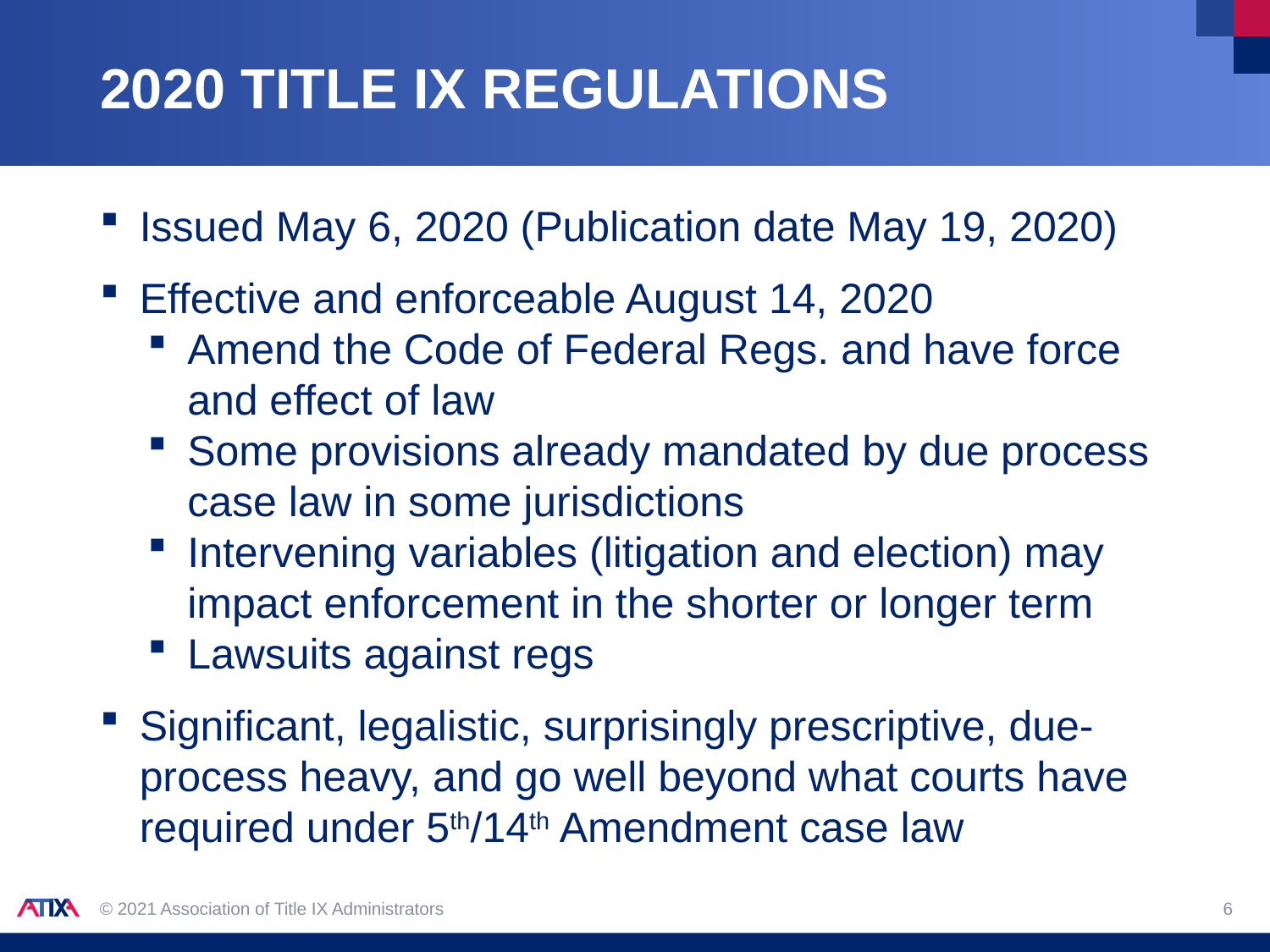

# 2020 Title IX Regulations
Issued May 6, 2020 (Publication date May 19, 2020)
Effective and enforceable August 14, 2020
Amend the Code of Federal Regs. and have force and effect of law
Some provisions already mandated by due process case law in some jurisdictions
Intervening variables (litigation and election) may impact enforcement in the shorter or longer term
Lawsuits against regs
Significant, legalistic, surprisingly prescriptive, due-process heavy, and go well beyond what courts have required under 5th/14th Amendment case law
6